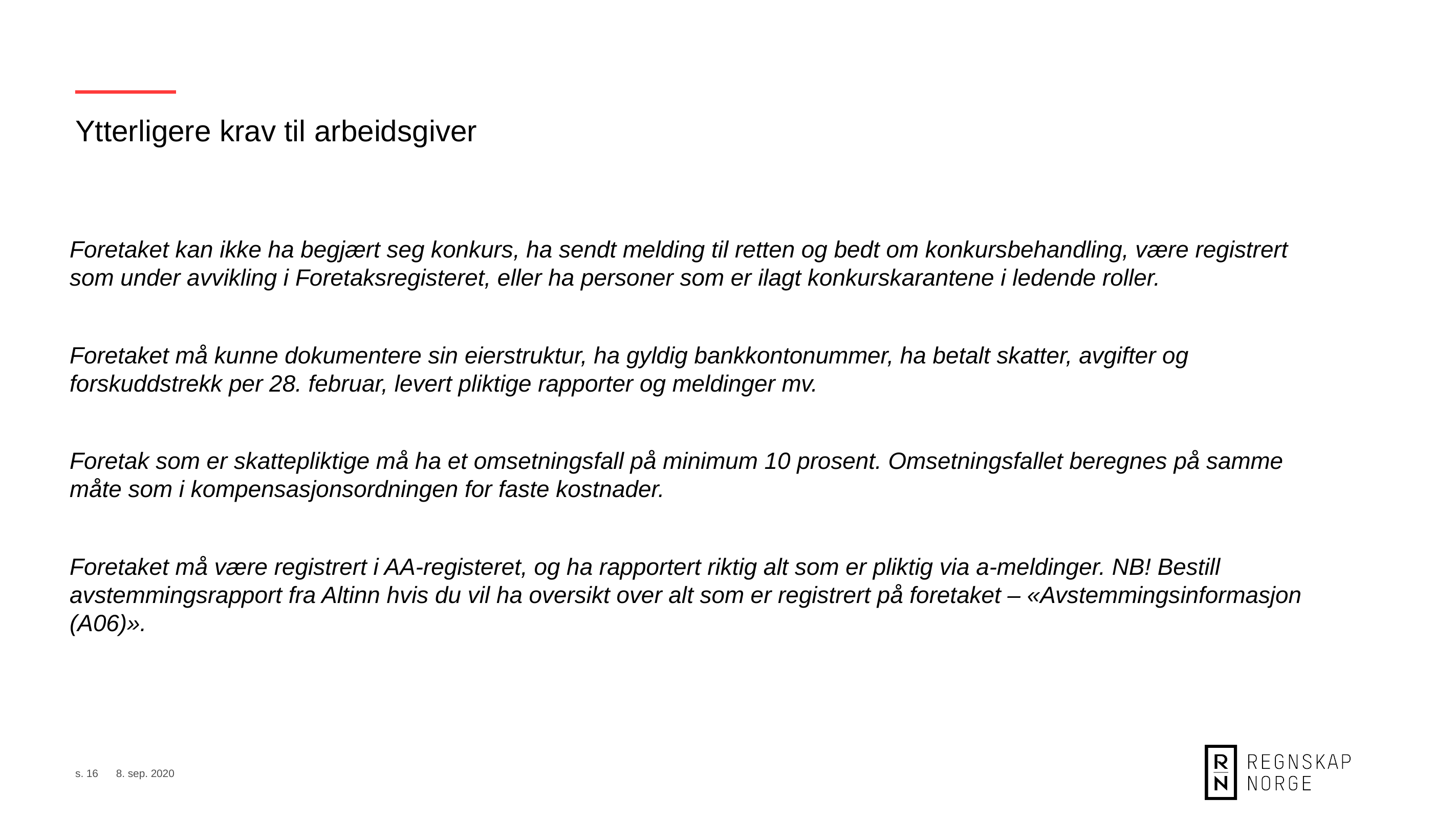

Ytterligere krav til arbeidsgiver
Foretaket kan ikke ha begjært seg konkurs, ha sendt melding til retten og bedt om konkursbehandling, være registrert som under avvikling i Foretaksregisteret, eller ha personer som er ilagt konkurskarantene i ledende roller.

Foretaket må kunne dokumentere sin eierstruktur, ha gyldig bankkontonummer, ha betalt skatter, avgifter og forskuddstrekk per 28. februar, levert pliktige rapporter og meldinger mv.

Foretak som er skattepliktige må ha et omsetningsfall på minimum 10 prosent. Omsetningsfallet beregnes på samme måte som i kompensasjonsordningen for faste kostnader.

Foretaket må være registrert i AA-registeret, og ha rapportert riktig alt som er pliktig via a-meldinger. NB! Bestill avstemmingsrapport fra Altinn hvis du vil ha oversikt over alt som er registrert på foretaket – «Avstemmingsinformasjon (A06)».

s. 16
8. sep. 2020